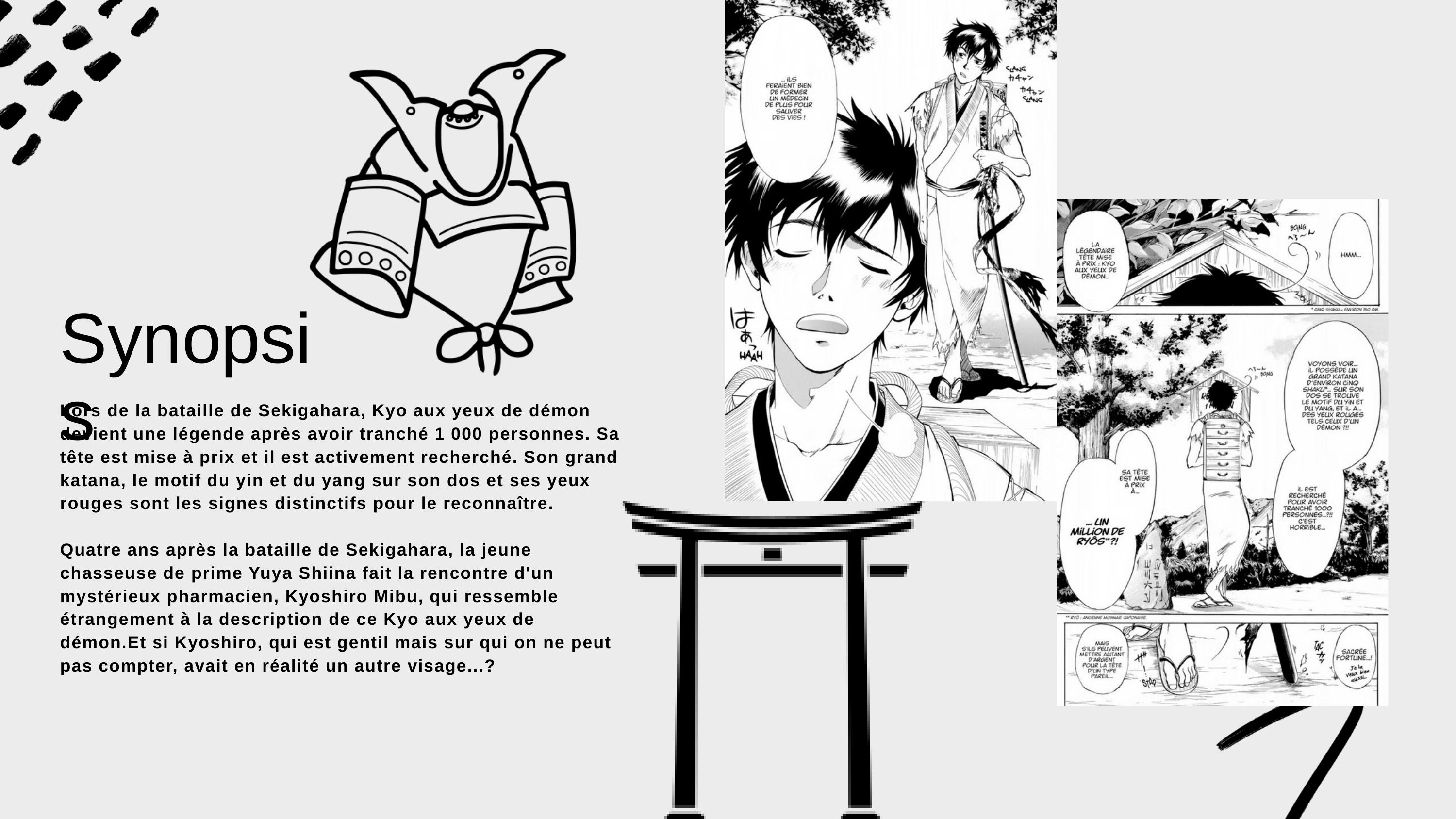

Synopsis
Lors de la bataille de Sekigahara, Kyo aux yeux de démon devient une légende après avoir tranché 1 000 personnes. Sa tête est mise à prix et il est activement recherché. Son grand katana, le motif du yin et du yang sur son dos et ses yeux rouges sont les signes distinctifs pour le reconnaître.

Quatre ans après la bataille de Sekigahara, la jeune chasseuse de prime Yuya Shiina fait la rencontre d'un mystérieux pharmacien, Kyoshiro Mibu, qui ressemble étrangement à la description de ce Kyo aux yeux de démon.Et si Kyoshiro, qui est gentil mais sur qui on ne peut pas compter, avait en réalité un autre visage...?